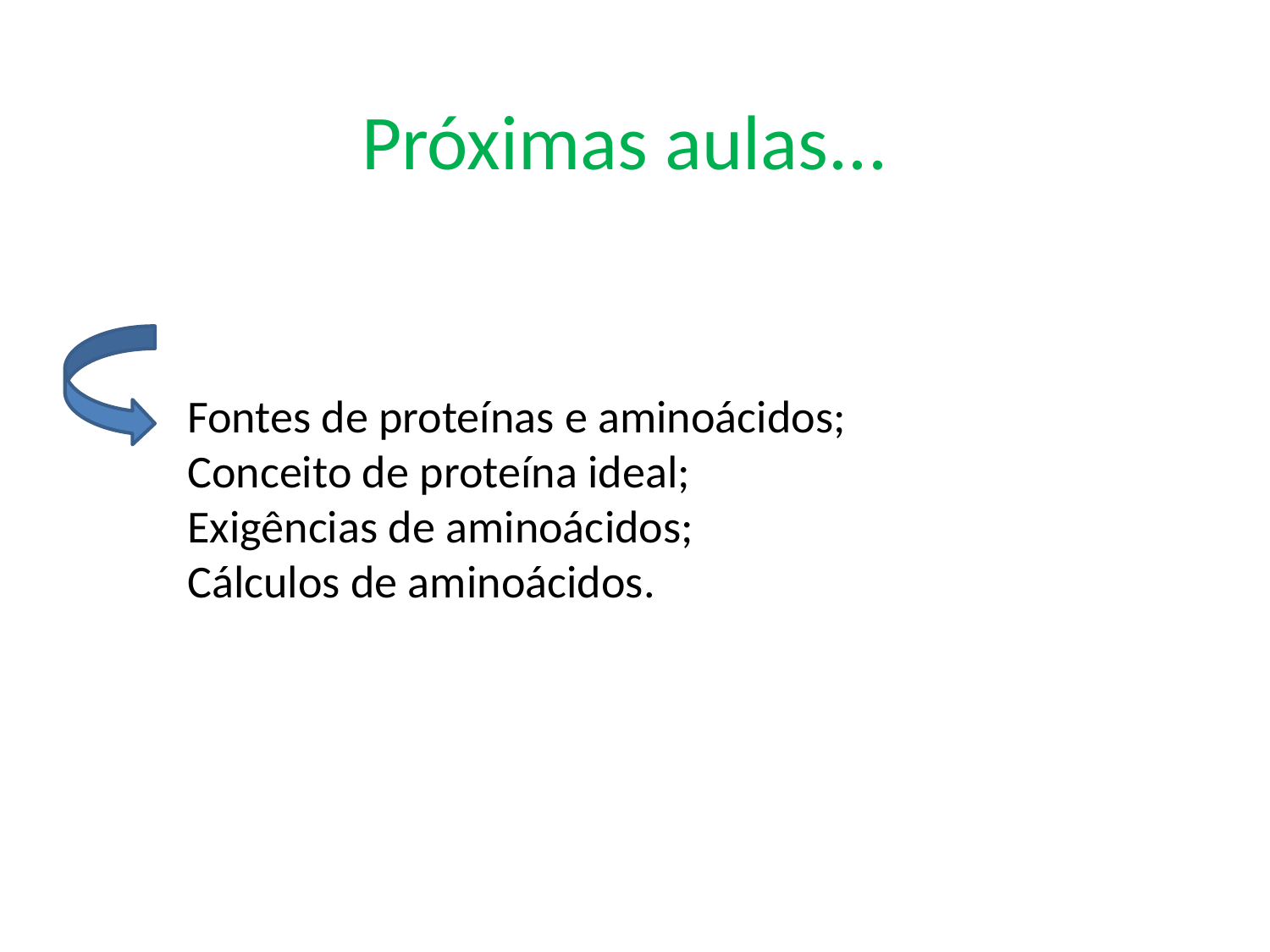

Próximas aulas...

Fontes de proteínas e aminoácidos;
Conceito de proteína ideal;
Exigências de aminoácidos;
Cálculos de aminoácidos.